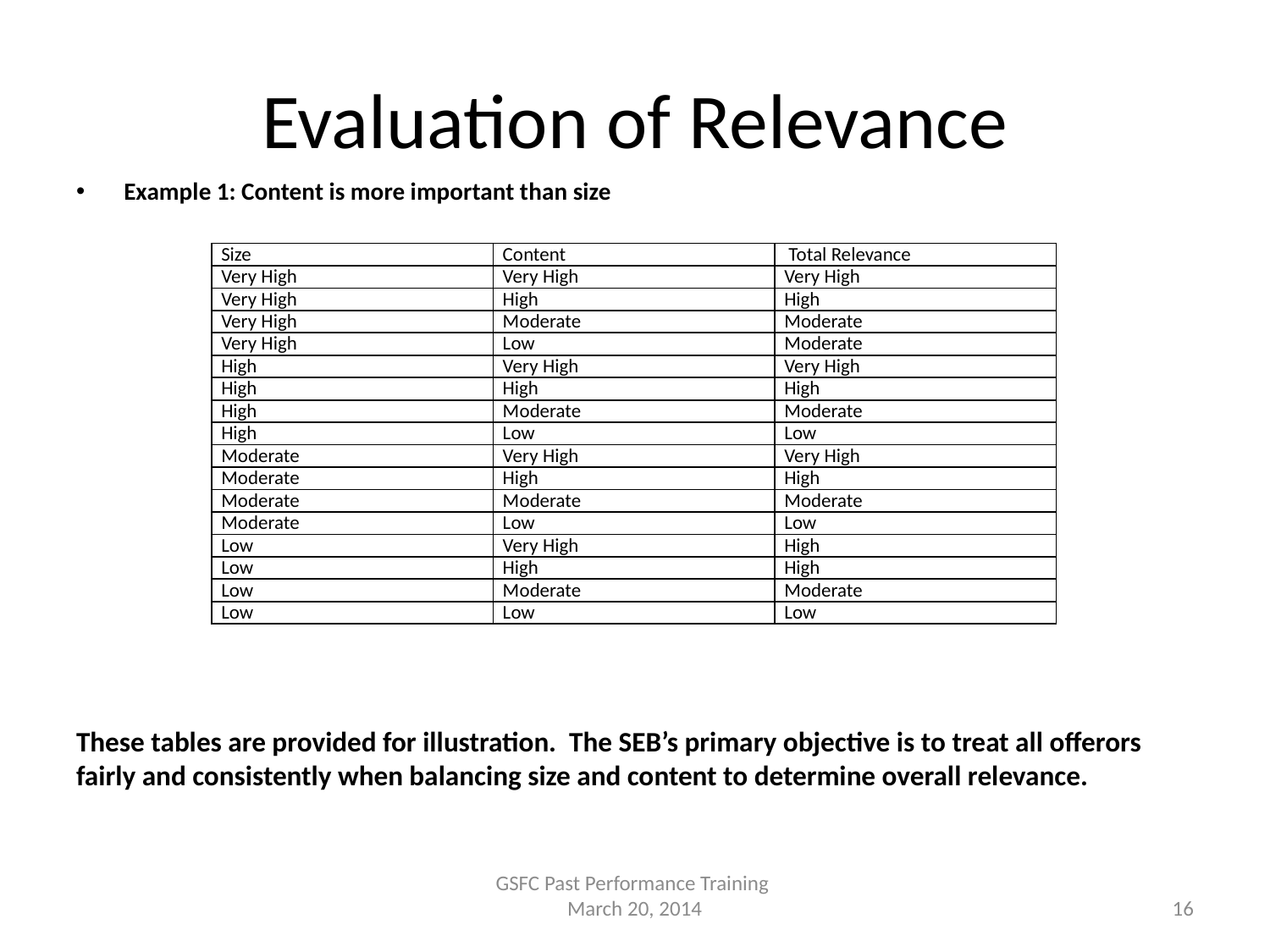

# Evaluation of Relevance
Example 1: Content is more important than size

These tables are provided for illustration.  The SEB’s primary objective is to treat all offerors fairly and consistently when balancing size and content to determine overall relevance.

| Size | Content | Total Relevance |
| --- | --- | --- |
| Very High | Very High | Very High |
| Very High | High | High |
| Very High | Moderate | Moderate |
| Very High | Low | Moderate |
| High | Very High | Very High |
| High | High | High |
| High | Moderate | Moderate |
| High | Low | Low |
| Moderate | Very High | Very High |
| Moderate | High | High |
| Moderate | Moderate | Moderate |
| Moderate | Low | Low |
| Low | Very High | High |
| Low | High | High |
| Low | Moderate | Moderate |
| Low | Low | Low |
GSFC Past Performance Training
March 20, 2014

16